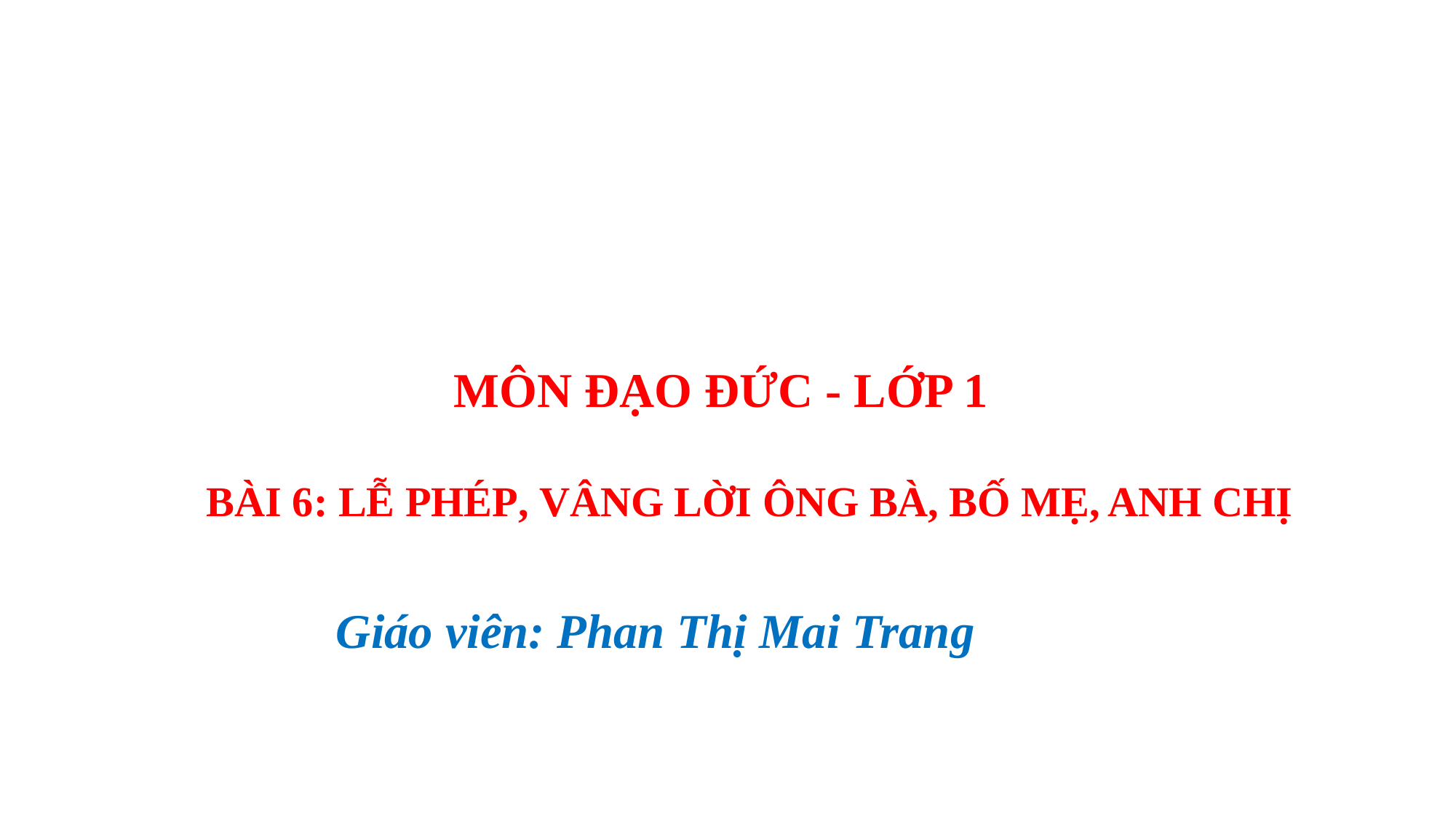

MÔN ĐẠO ĐỨC - LỚP 1
BÀI 6: LỄ PHÉP, VÂNG LỜI ÔNG BÀ, BỐ MẸ, ANH CHỊ
       Giáo viên: Phan Thị Mai Trang